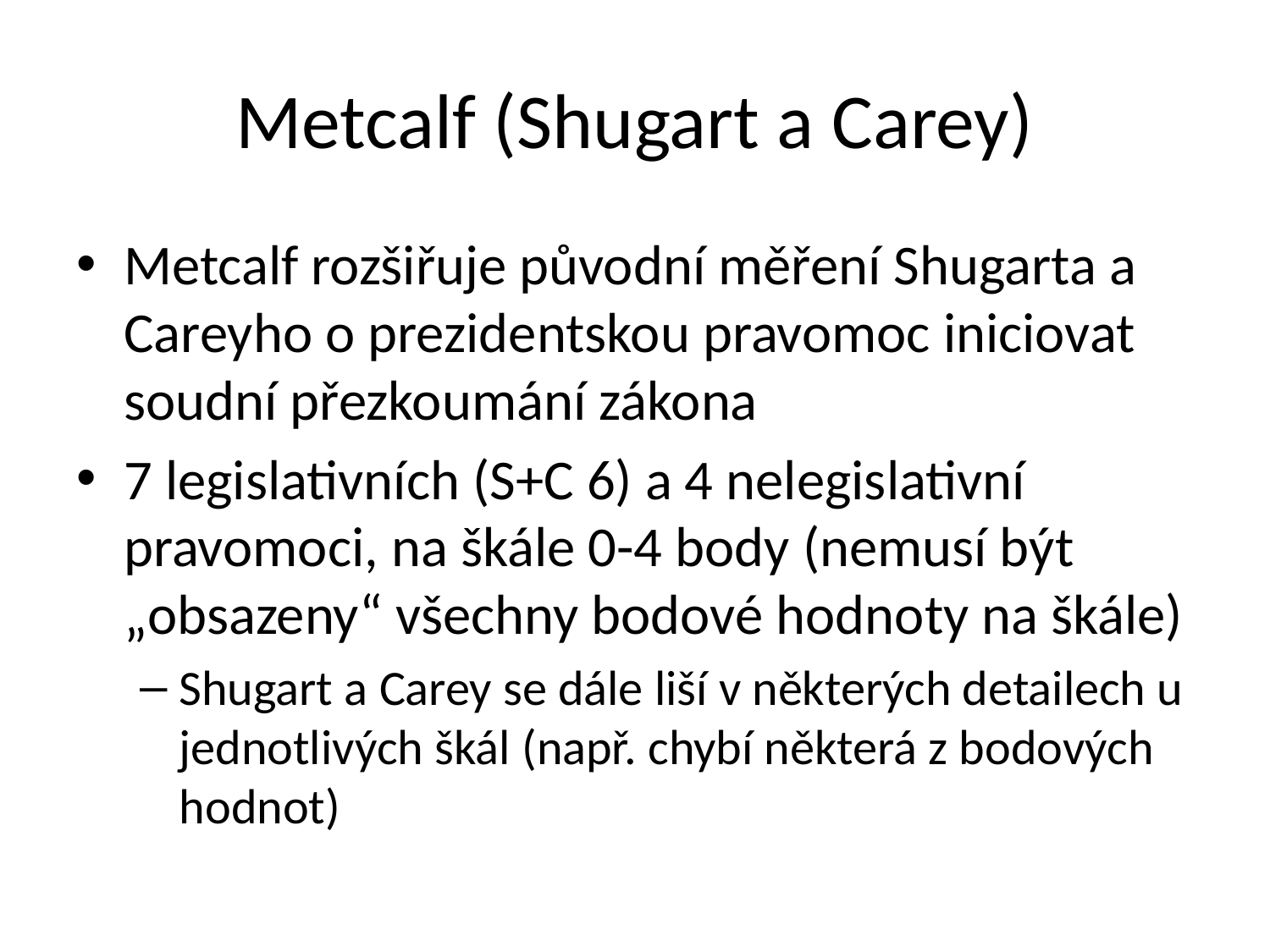

# Metcalf (Shugart a Carey)
Metcalf rozšiřuje původní měření Shugarta a Careyho o prezidentskou pravomoc iniciovat soudní přezkoumání zákona
7 legislativních (S+C 6) a 4 nelegislativní pravomoci, na škále 0-4 body (nemusí být „obsazeny“ všechny bodové hodnoty na škále)
Shugart a Carey se dále liší v některých detailech u jednotlivých škál (např. chybí některá z bodových hodnot)